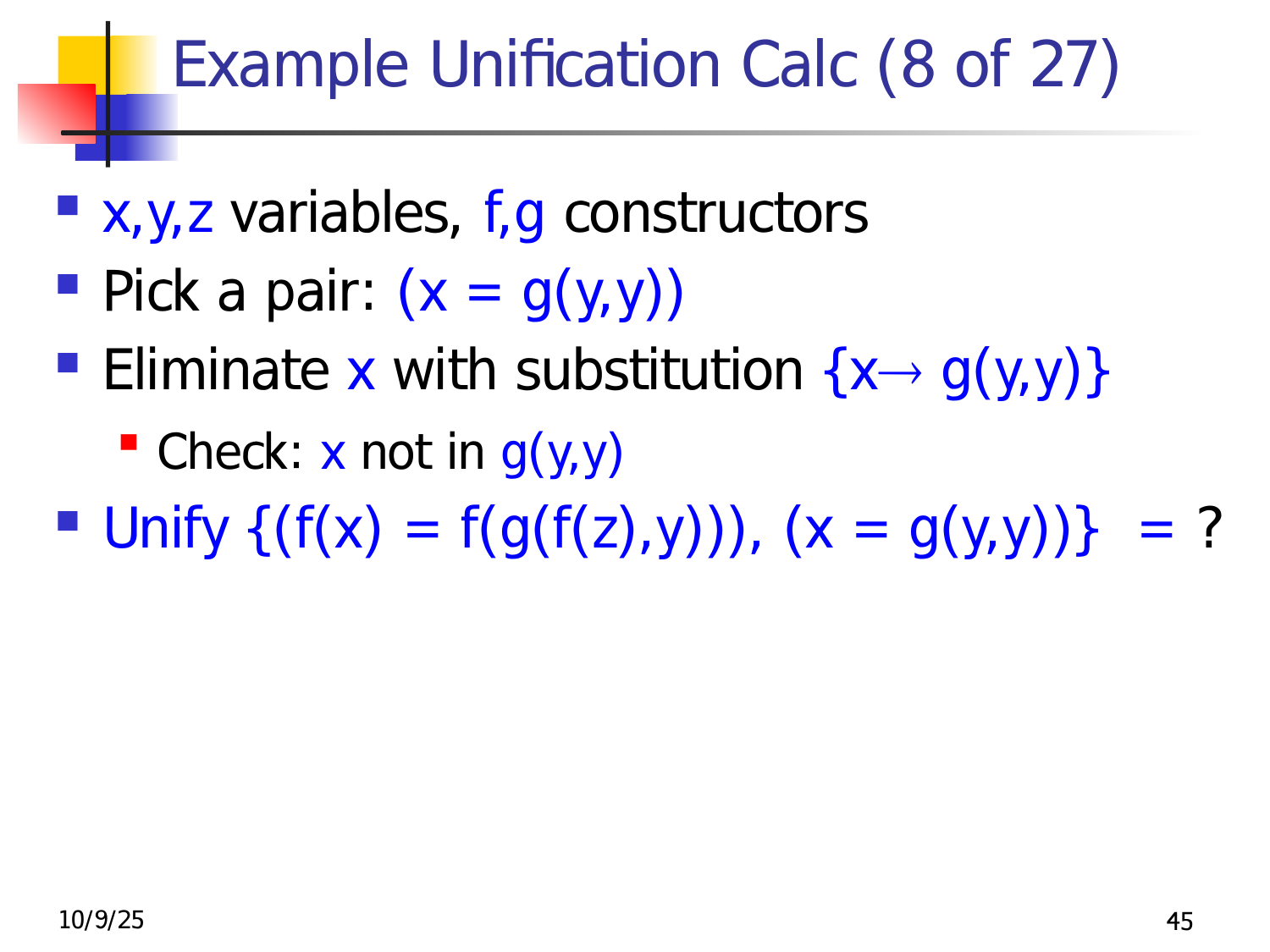

# Example Unification Calc (8 of 27)
x,y,z variables, f,g constructors
Pick a pair: (x = g(y,y))
Eliminate x with substitution {x→ g(y,y)}
Check: x not in g(y,y) .
Unify {(f(x) = f(g(f(z),y))), (x = g(y,y))}  = ?

10/9/25
45